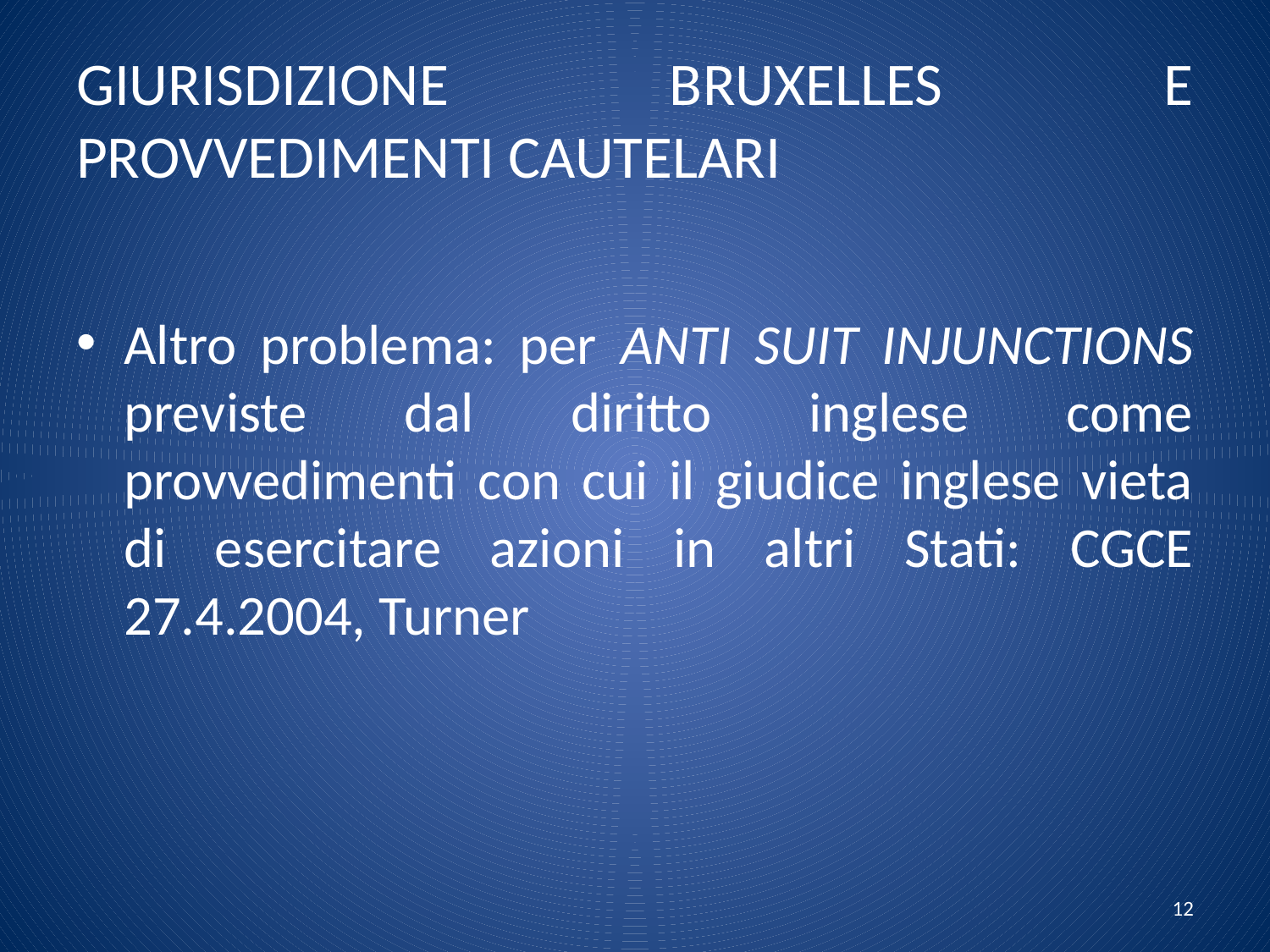

# GIURISDIZIONE BRUXELLES E PROVVEDIMENTI CAUTELARI

Altro problema: per ANTI SUIT INJUNCTIONS previste dal diritto inglese come provvedimenti con cui il giudice inglese vieta di esercitare azioni in altri Stati: CGCE 27.4.2004, Turner

12